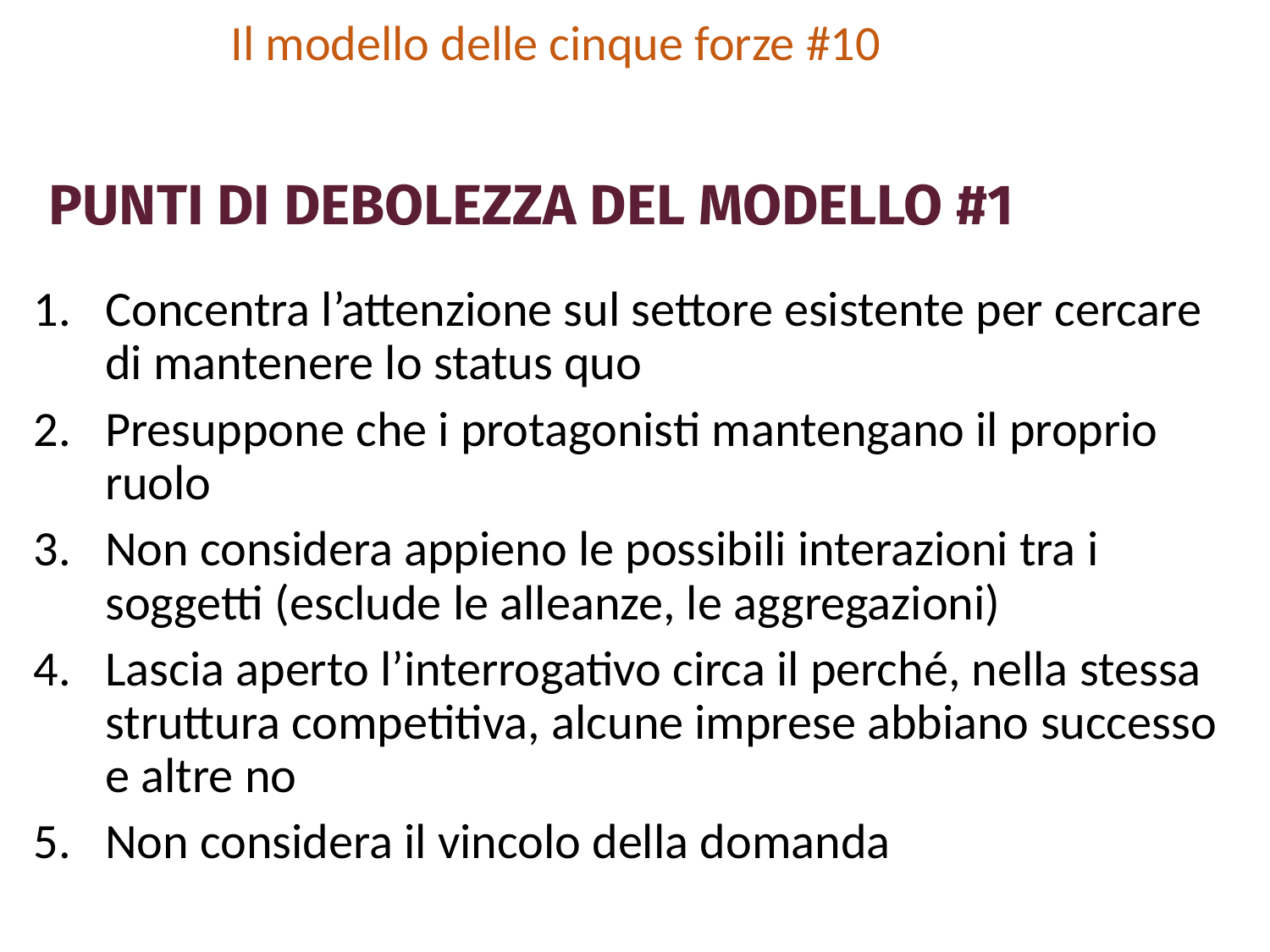

# Il modello delle cinque forze #10
Punti di debolezza del modello #1
Concentra l’attenzione sul settore esistente per cercare di mantenere lo status quo
Presuppone che i protagonisti mantengano il proprio ruolo
Non considera appieno le possibili interazioni tra i soggetti (esclude le alleanze, le aggregazioni)
Lascia aperto l’interrogativo circa il perché, nella stessa struttura competitiva, alcune imprese abbiano successo e altre no
Non considera il vincolo della domanda